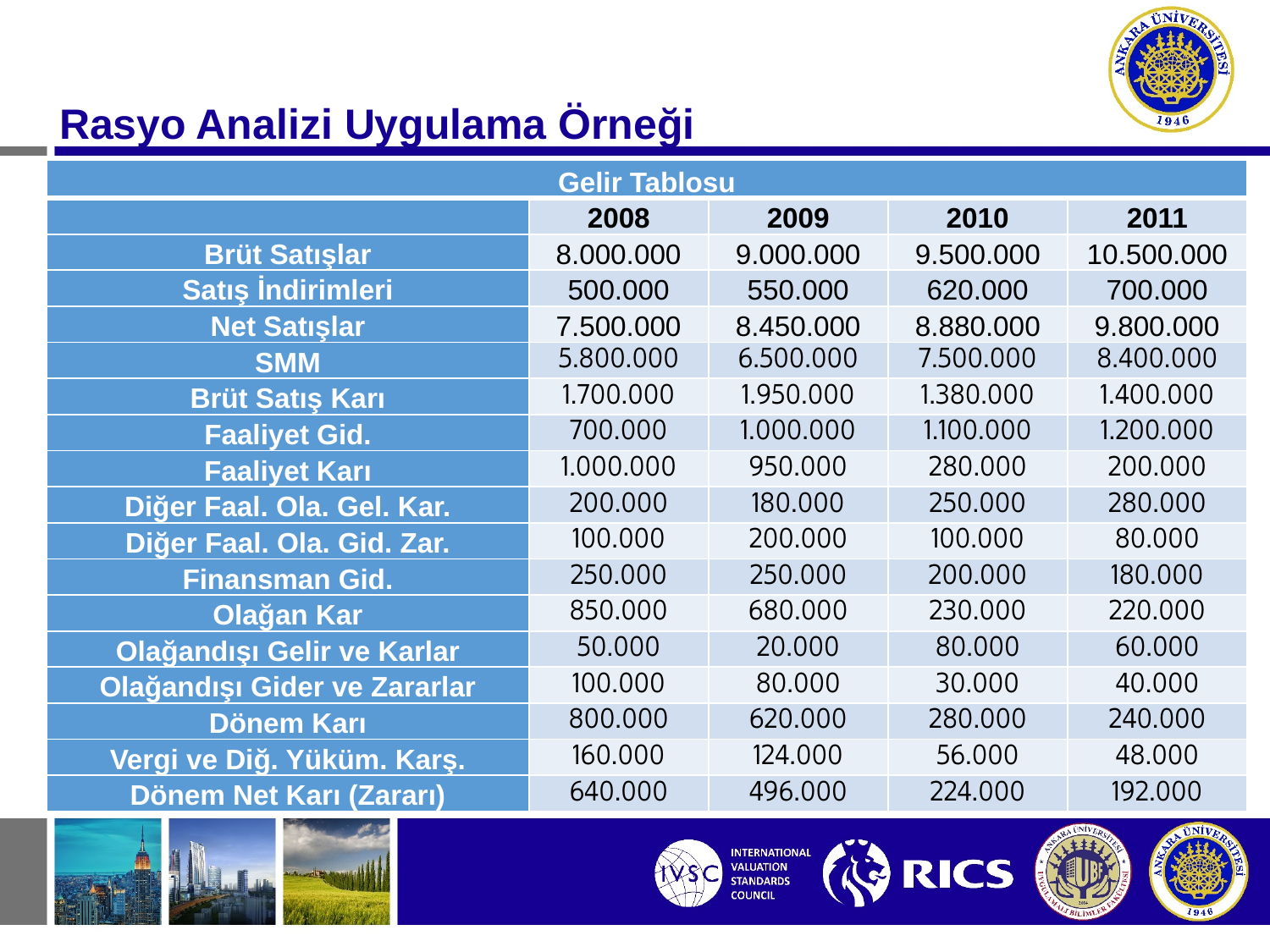

# Rasyo Analizi Uygulama Örneği
| Gelir Tablosu |  |  |  |  |
| --- | --- | --- | --- | --- |
|  | 2008 | 2009 | 2010 | 2011 |
| Brüt Satışlar | 8.000.000 | 9.000.000 | 9.500.000 | 10.500.000 |
| Satış İndirimleri | 500.000 | 550.000 | 620.000 | 700.000 |
| Net Satışlar | 7.500.000 | 8.450.000 | 8.880.000 | 9.800.000 |
| SMM | 5.800.000 | 6.500.000 | 7.500.000 | 8.400.000 |
| Brüt Satış Karı | 1.700.000 | 1.950.000 | 1.380.000 | 1.400.000 |
| Faaliyet Gid. | 700.000 | 1.000.000 | 1.100.000 | 1.200.000 |
| Faaliyet Karı | 1.000.000 | 950.000 | 280.000 | 200.000 |
| Diğer Faal. Ola. Gel. Kar. | 200.000 | 180.000 | 250.000 | 280.000 |
| Diğer Faal. Ola. Gid. Zar. | 100.000 | 200.000 | 100.000 | 80.000 |
| Finansman Gid. | 250.000 | 250.000 | 200.000 | 180.000 |
| Olağan Kar | 850.000 | 680.000 | 230.000 | 220.000 |
| Olağandışı Gelir ve Karlar | 50.000 | 20.000 | 80.000 | 60.000 |
| Olağandışı Gider ve Zararlar | 100.000 | 80.000 | 30.000 | 40.000 |
| Dönem Karı | 800.000 | 620.000 | 280.000 | 240.000 |
| Vergi ve Diğ. Yüküm. Karş. | 160.000 | 124.000 | 56.000 | 48.000 |
| Dönem Net Karı (Zararı) | 640.000 | 496.000 | 224.000 | 192.000 |